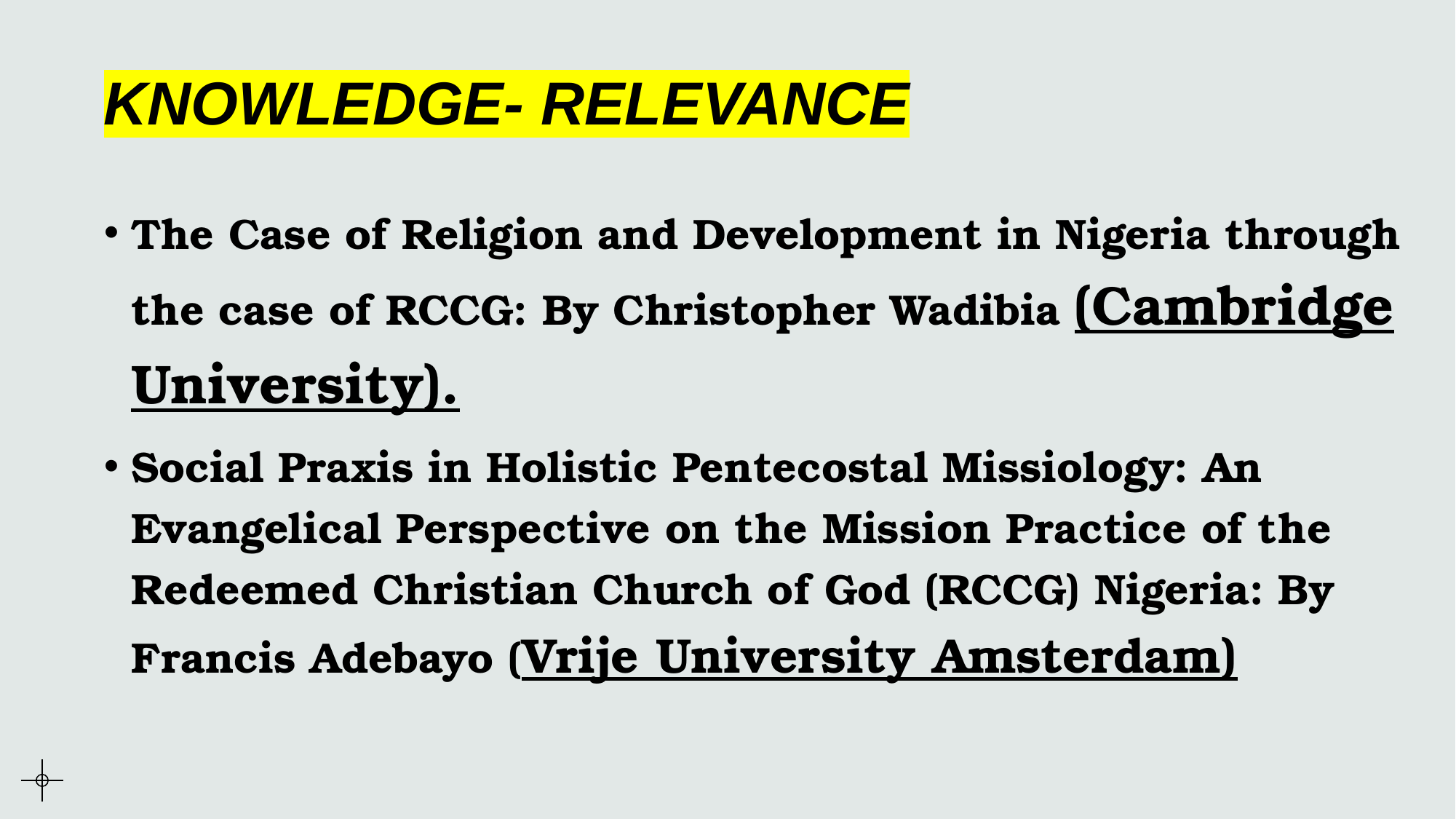

# KNOWLEDGE- RELEVANCE
The Case of Religion and Development in Nigeria through the case of RCCG: By Christopher Wadibia (Cambridge University).
Social Praxis in Holistic Pentecostal Missiology: An Evangelical Perspective on the Mission Practice of the Redeemed Christian Church of God (RCCG) Nigeria: By Francis Adebayo (Vrije University Amsterdam)